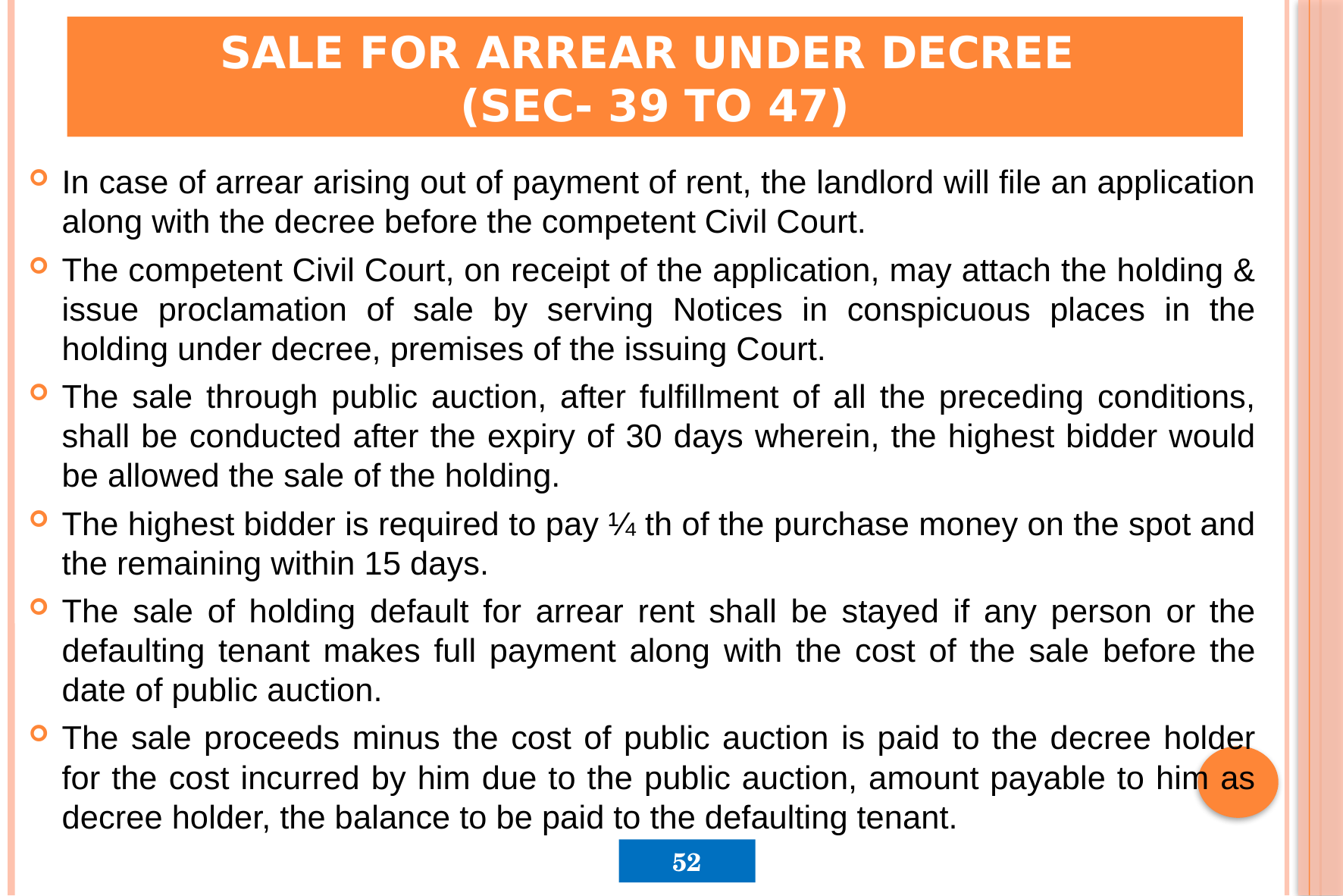

# Sale for arrear under decree (Sec- 39 to 47)
In case of arrear arising out of payment of rent, the landlord will file an application along with the decree before the competent Civil Court.
The competent Civil Court, on receipt of the application, may attach the holding & issue proclamation of sale by serving Notices in conspicuous places in the holding under decree, premises of the issuing Court.
The sale through public auction, after fulfillment of all the preceding conditions, shall be conducted after the expiry of 30 days wherein, the highest bidder would be allowed the sale of the holding.
The highest bidder is required to pay ¼ th of the purchase money on the spot and the remaining within 15 days.
The sale of holding default for arrear rent shall be stayed if any person or the defaulting tenant makes full payment along with the cost of the sale before the date of public auction.
The sale proceeds minus the cost of public auction is paid to the decree holder for the cost incurred by him due to the public auction, amount payable to him as decree holder, the balance to be paid to the defaulting tenant.

52